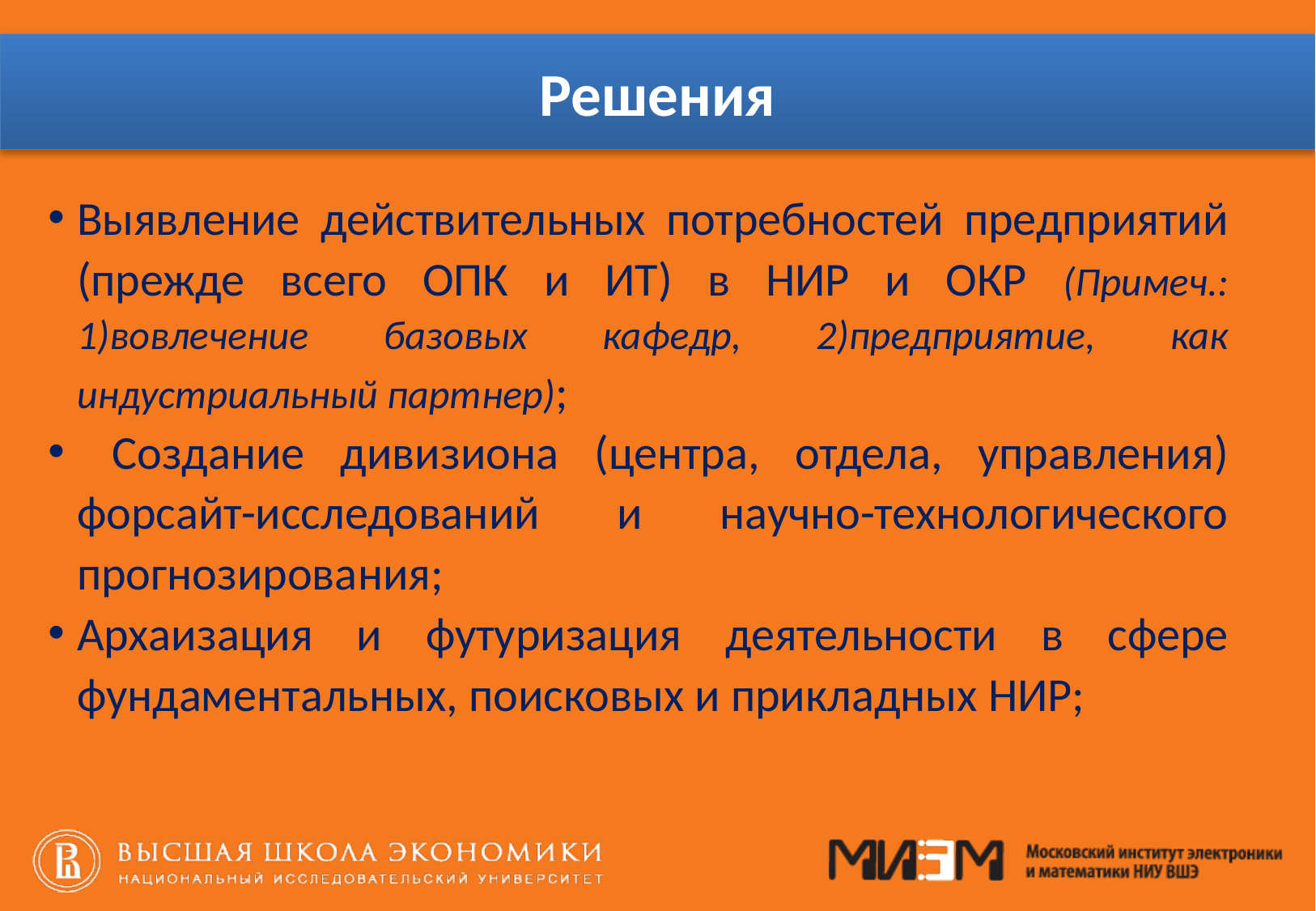

# Решения
Выявление действительных потребностей предприятий (прежде всего ОПК и ИТ) в НИР и ОКР (Примеч.: 1)вовлечение базовых кафедр, 2)предприятие, как индустриальный партнер);
 Создание дивизиона (центра, отдела, управления) форсайт-исследований и научно-технологического прогнозирования;
Архаизация и футуризация деятельности в сфере фундаментальных, поисковых и прикладных НИР;